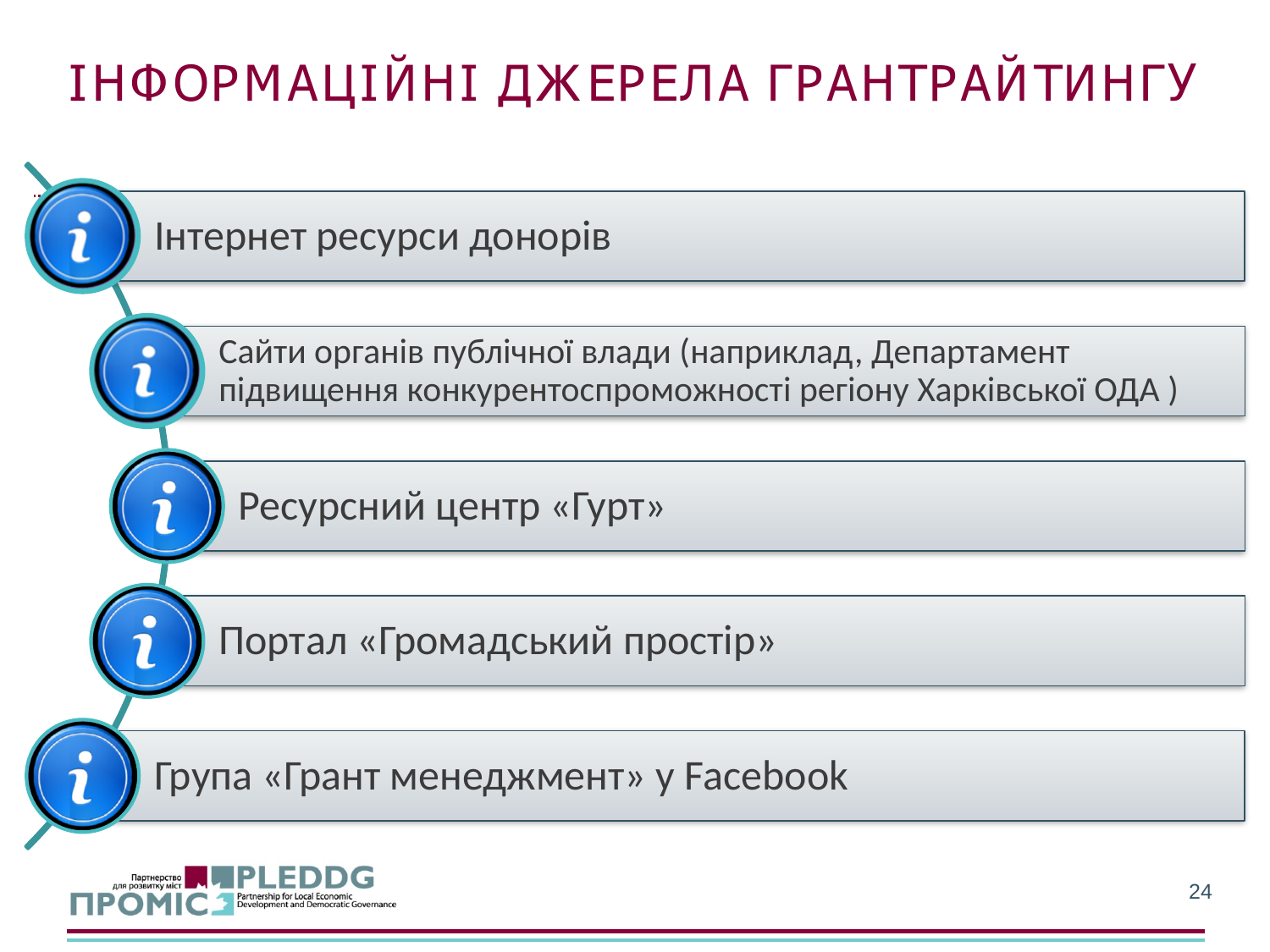

# Інформаційні джерела грантрайтингу
Інтернет ресурси донорів
Сайти органів публічної влади (наприклад, Департамент підвищення конкурентоспроможності регіону Харківської ОДА )
Ресурсний центр «Гурт»
Портал «Громадський простір»
Група «Грант менеджмент» у Facebook